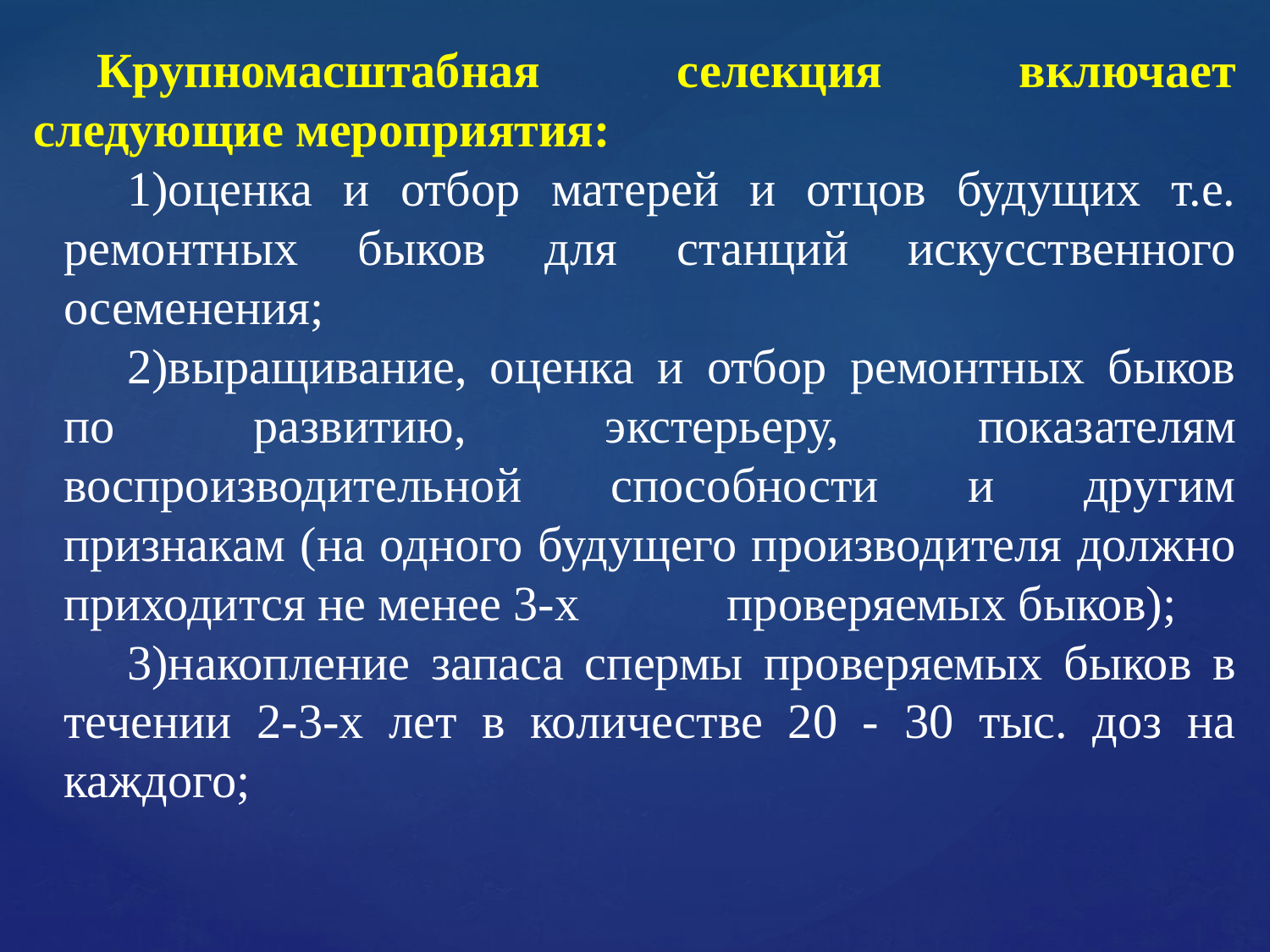

Крупномасштабная селекция включает следующие мероприятия:
оценка и отбор матерей и отцов будущих т.е. ремонтных быков для станций искусственного осеменения;
выращивание, оценка и отбор ремонтных быков по развитию, экстерьеру, показателям воспроизводительной способности и другим признакам (на одного будущего производителя должно приходится не менее 3-х            проверяемых быков);
накопление запаса спермы проверяемых быков в течении 2-3-х лет в количестве 20 - 30 тыс. доз на каждого;